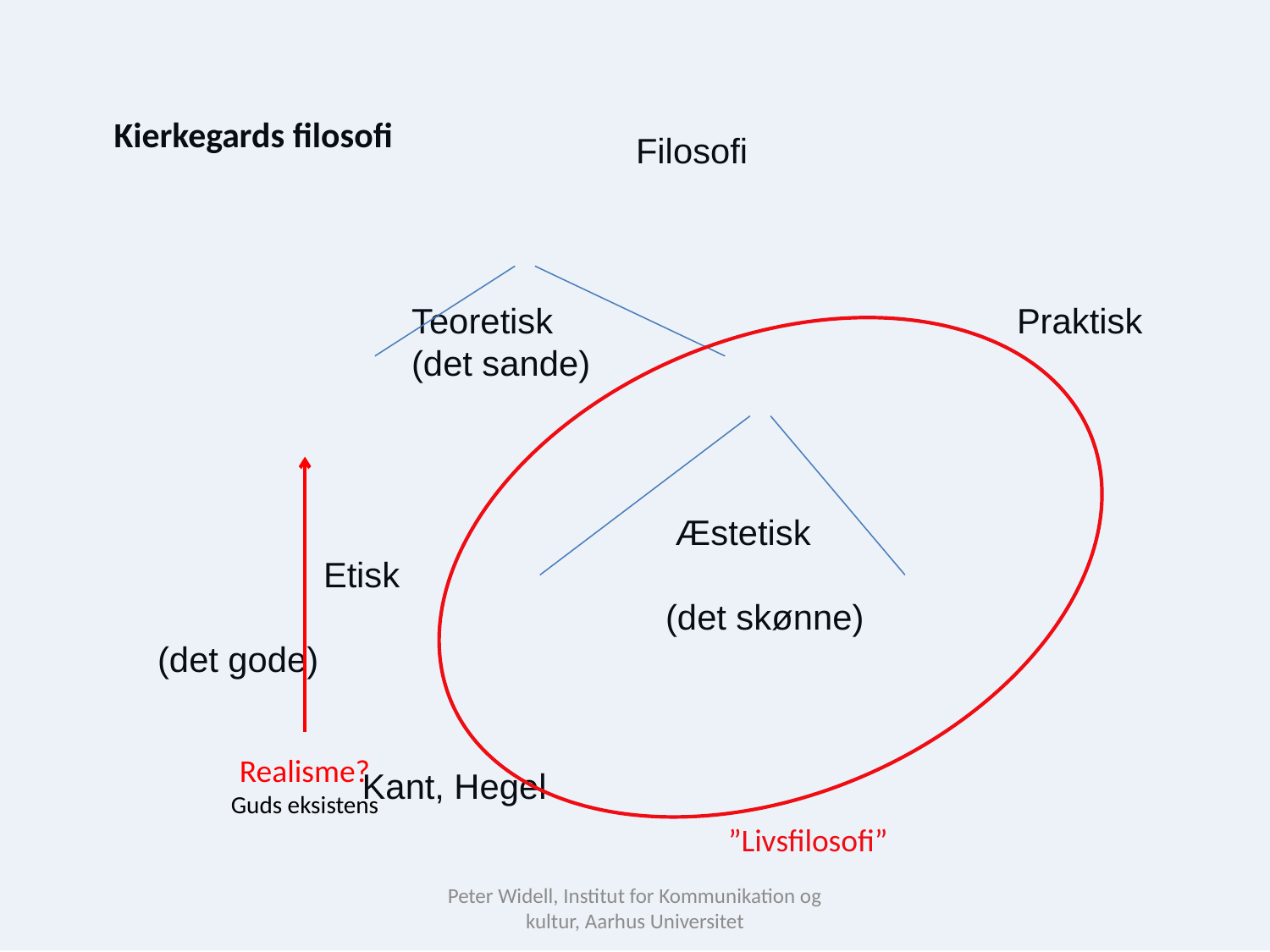

Kierkegards filosofi

			          Filosofi

		Teoretisk             		          Praktisk
		(det sande)

				 Æstetisk		  		    Etisk
				(det skønne)	   	          (det gode)

								                        Kant, Hegel

Realisme?
Guds eksistens
”Livsfilosofi”
Peter Widell, Institut for Kommunikation og kultur, Aarhus Universitet